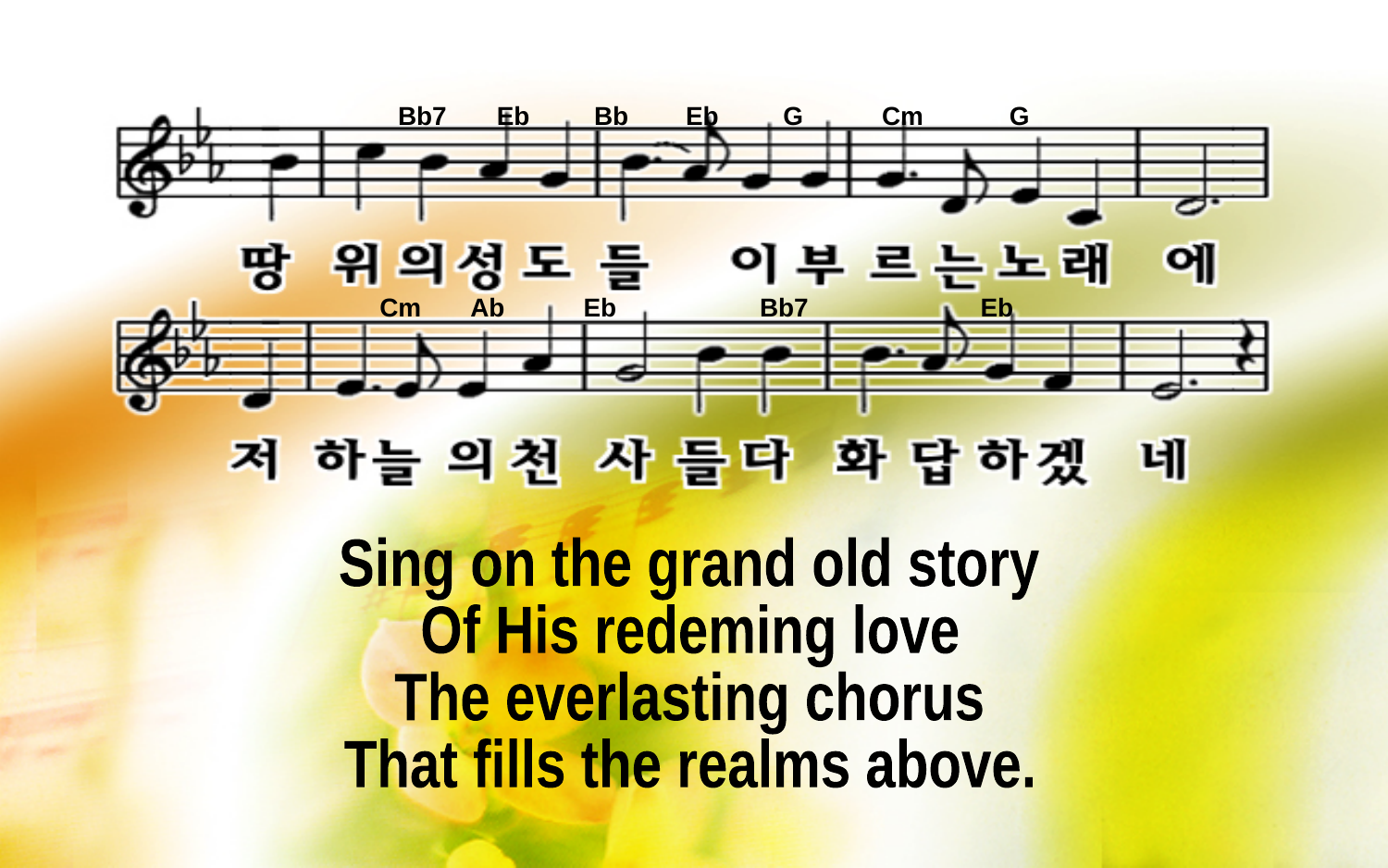

Bb7       Eb         Bb        Eb         G           Cm            G
Cm       Ab           Eb                    Bb7                        Eb
Sing on the grand old story
Of His redeming love
The everlasting chorus
That fills the realms above.